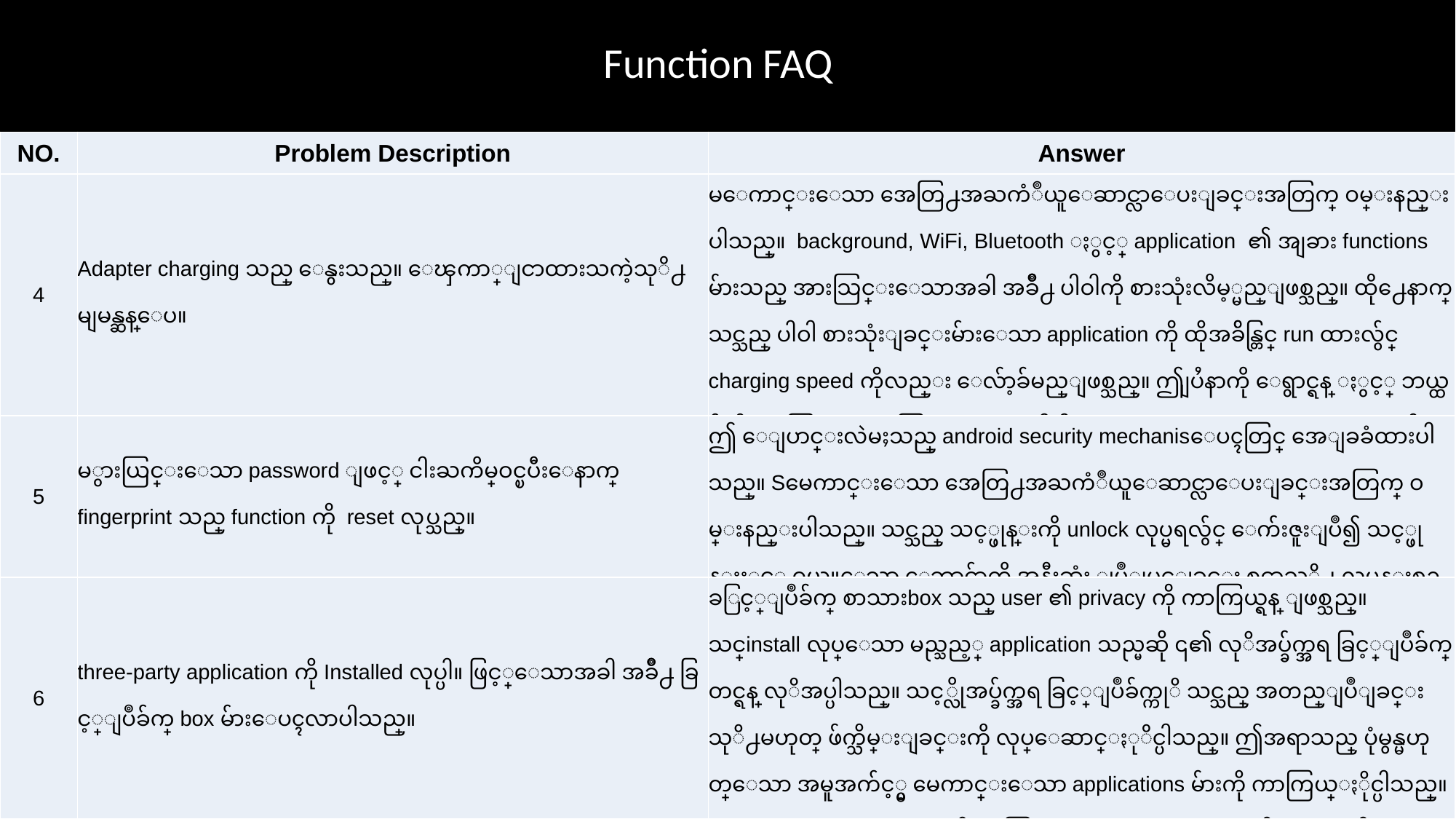

Function FAQ
| NO. | Problem Description | Answer |
| --- | --- | --- |
| 4 | Adapter charging သည္ ေနွးသည္။ ေၾကာ္ျငာထားသကဲ့သုိ႕ မျမန္ဆန္ေပ။ | မေကာင္းေသာ အေတြ႕အႀကံဳယူေဆာင္လာေပးျခင္းအတြက္ ဝမ္းနည္းပါသည္။ background, WiFi, Bluetooth ႏွင့္ application ၏ အျခား functions မ်ားသည္ အားသြင္းေသာအခါ အခ်ိဳ႕ ပါဝါကို စားသုံးလိမ့္မည္ျဖစ္သည္။ ထို႕ေနာက္ သင္သည္ ပါဝါ စားသုံးျခင္းမ်ားေသာ application ကို ထိုအခ်ိန္တြင္ run ထားလွ်င္ charging speed ကိုလည္း ေလ်ာ့ခ်မည္ျဖစ္သည္။ ဤျပႆနာကို ေရွာင္ရန္ ႏွင့္ ဘယ္ထရီကို ကာကြယ္ရန္ အားသြင္းေနစဥ္ ပါဝါအားစားျမင့္မားေသာ applications မ်ားကို အသုံးမျပဳရန္ အႀကံေပးခ်င္ပါသည္။ |
| 5 | မွားယြင္းေသာ password ျဖင့္ ငါးႀကိမ္ဝင္ၿပီးေနာက္ fingerprint သည္ function ကို reset လုပ္သည္။ | ဤ ေျပာင္းလဲမႈသည္ android security mechanisေပၚတြင္ အေျခခံထားပါသည္။ Sမေကာင္းေသာ အေတြ႕အႀကံဳယူေဆာင္လာေပးျခင္းအတြက္ ဝမ္းနည္းပါသည္။ သင္သည္ သင့္ဖုန္းကို unlock လုပ္မရလွ်င္ ေက်းဇူးျပဳ၍ သင့္ဖုန္းႏွင့္ ဝယ္ယူေသာ ေဘာင္ခ်ာကို အနီးဆုံး ျပဳျပင္ျခင္း စင္တာသုိ႕ လုပ္ငန္းစဥ္အတြက္ ယူလာပါ။ |
| 6 | three-party application ကို Installed လုပ္ပါ။ ဖြင့္ေသာအခါ အခ်ိဳ႕ ခြင့္ျပဳခ်က္ box မ်ားေပၚလာပါသည္။ | ခြင့္ျပဳခ်က္ စာသားbox သည္ user ၏ privacy ကို ကာကြယ္ရန္ ျဖစ္သည္။ သင္install လုပ္ေသာ မည္သည့္ application သည္မဆို ၎၏ လုိအပ္ခ်က္အရ ခြင့္ျပဳခ်က္ တင္ရန္ လုိအပ္ပါသည္။ သင့္လိုအပ္ခ်က္အရ ခြင့္ျပဳခ်က္ကုိ သင္သည္ အတည္ျပဳျခင္း သုိ႕မဟုတ္ ဖ်က္သိမ္းျခင္းကို လုပ္ေဆာင္ႏုိင္ပါသည္။ ဤအရာသည္ ပုံမွန္မဟုတ္ေသာ အမူအက်င့္မွ မေကာင္းေသာ applications မ်ားကို ကာကြယ္ႏိုင္ပါသည္။ သင့္ private information ကိုကာကြယ္ရန္ သင္သည္ application ကိုယုံႀကည္လွ်င္ သင္သည္ ->Phone manager -- Privacy Permissions--App Permissions --Apps to turn on permissions ရွိ မ်က္ႏွာျပင္ေပၚတြင္ ခြင့္ျပဳခ်က္ ခလုတ္အားလုံးကို application အတြက္ ဖြင့္ႏုိင္ပါသည္။ |